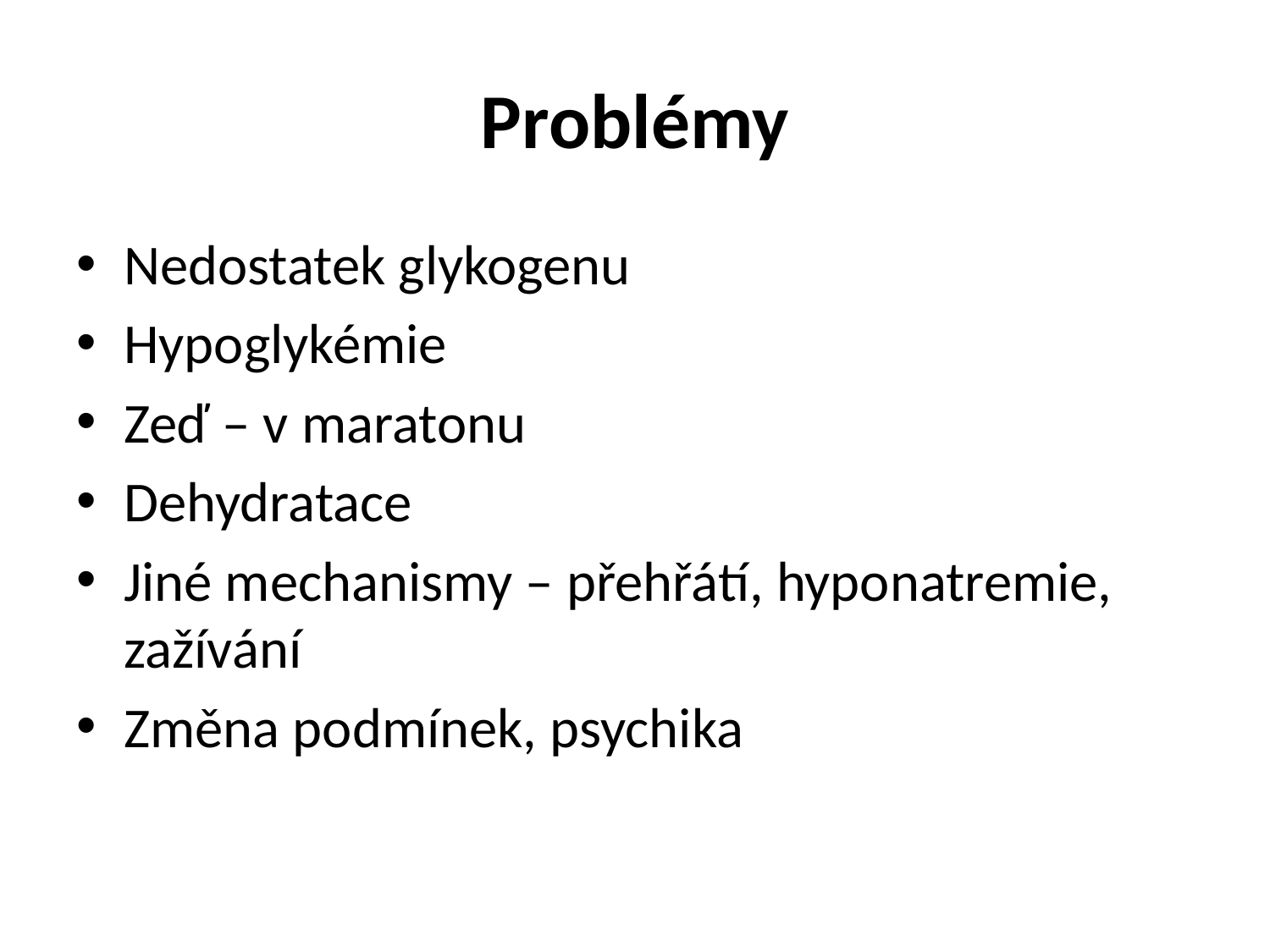

# Problémy
Nedostatek glykogenu
Hypoglykémie
Zeď – v maratonu
Dehydratace
Jiné mechanismy – přehřátí, hyponatremie, zažívání
Změna podmínek, psychika